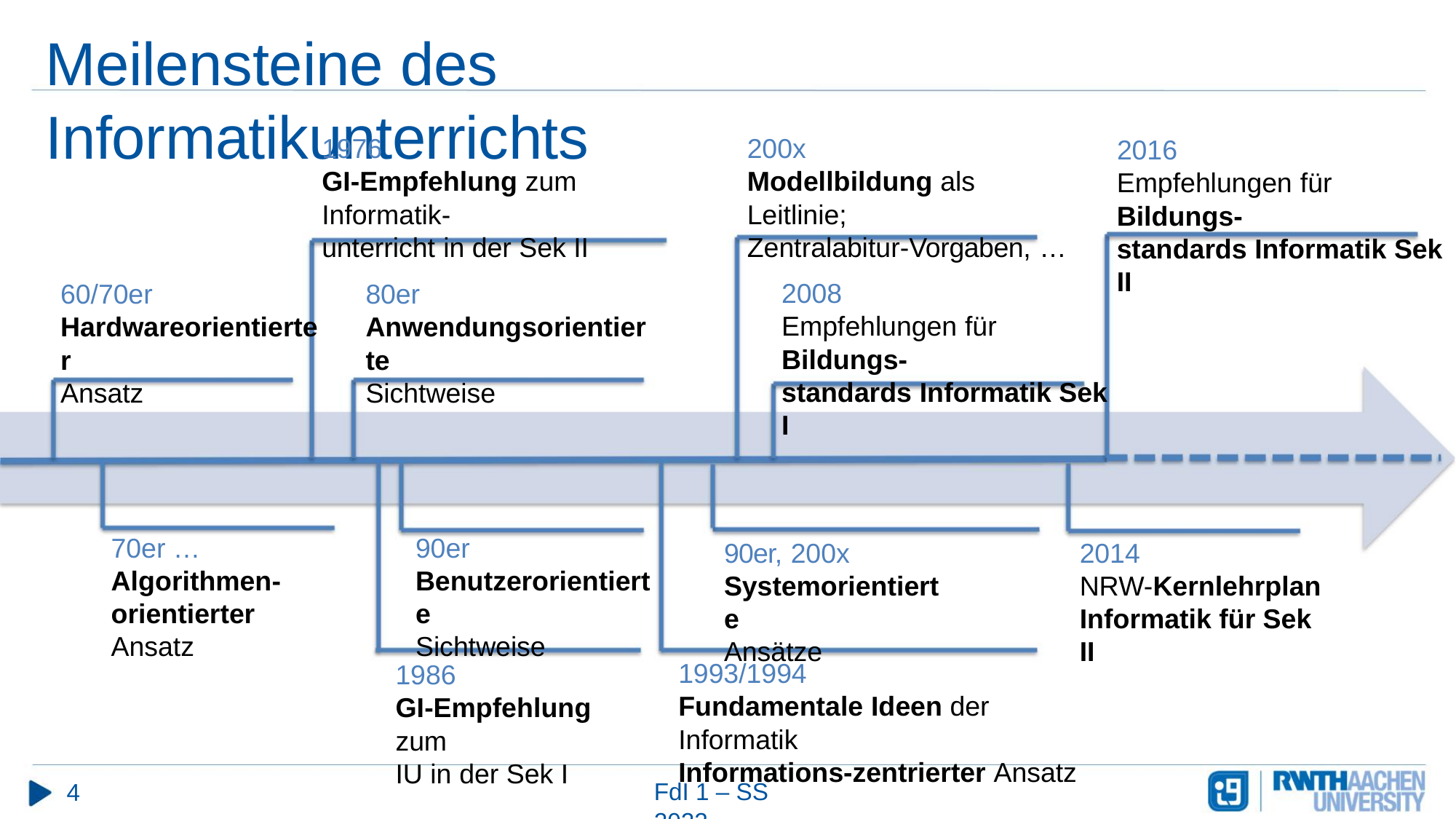

Meilensteine des Informatikunterrichts
1976
200x
2016
GI-Empfehlung zum Informatik-
unterricht in der Sek II
Modellbildung als Leitlinie;
Zentralabitur-Vorgaben, …
Empfehlungen für Bildungs-
standards Informatik Sek II
2008
60/70er
80er
Empfehlungen für Bildungs-
standards Informatik Sek I
Hardwareorientierter
Ansatz
Anwendungsorientierte
Sichtweise
70er …
Algorithmen-
orientierter Ansatz
90er
90er, 200x
Systemorientierte
Ansätze
2014
NRW-Kernlehrplan
Informatik für Sek II
Benutzerorientierte
Sichtweise
1993/1994
1986
Fundamentale Ideen der Informatik
Informations-zentrierter Ansatz
GI-Empfehlung zum
IU in der Sek I
4
FdI 1 – SS 2022